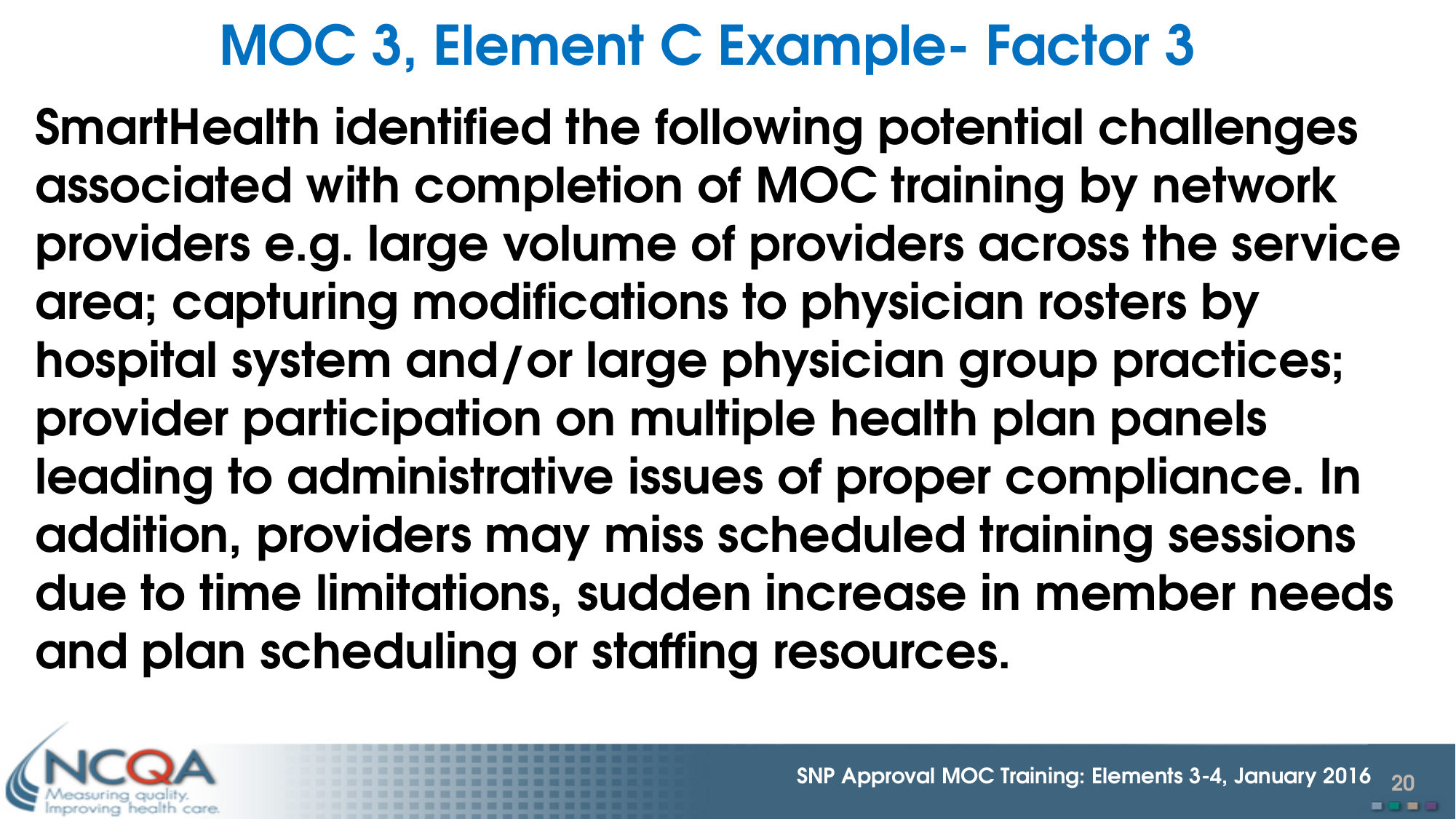

# MOC 3, Element C Example- Factor 3
SmartHealth identified the following potential challenges associated with completion of MOC training by network providers e.g. large volume of providers across the service area; capturing modifications to physician rosters by hospital system and/or large physician group practices; provider participation on multiple health plan panels leading to administrative issues of proper compliance. In addition, providers may miss scheduled training sessions due to time limitations, sudden increase in member needs and plan scheduling or staffing resources.